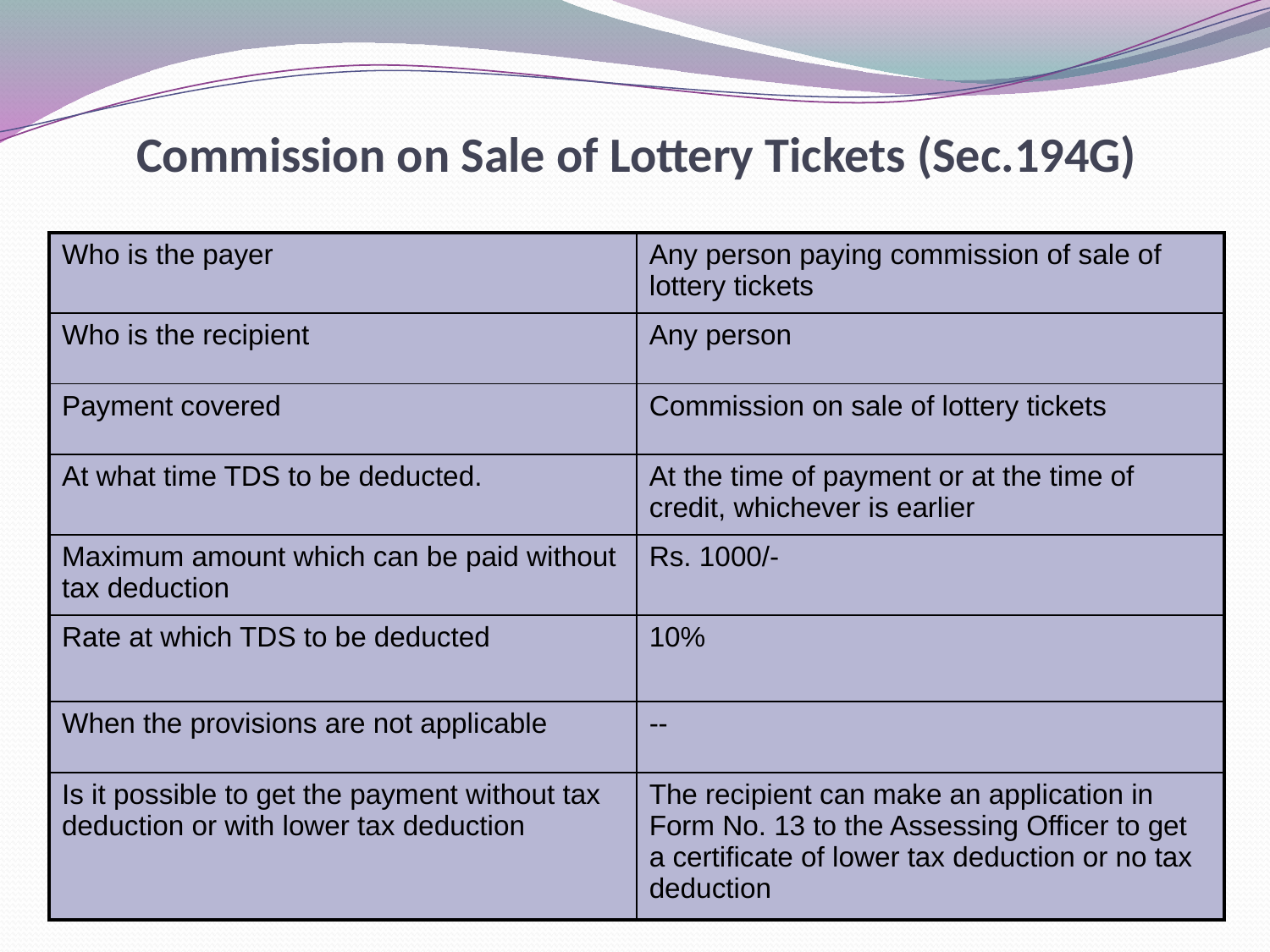

Commission on Sale of Lottery Tickets (Sec.194G)
| Who is the payer | Any person paying commission of sale of lottery tickets |
| --- | --- |
| Who is the recipient | Any person |
| Payment covered | Commission on sale of lottery tickets |
| At what time TDS to be deducted. | At the time of payment or at the time of credit, whichever is earlier |
| Maximum amount which can be paid without tax deduction | Rs. 1000/- |
| Rate at which TDS to be deducted | 10% |
| When the provisions are not applicable | -- |
| Is it possible to get the payment without tax deduction or with lower tax deduction | The recipient can make an application in Form No. 13 to the Assessing Officer to get a certificate of lower tax deduction or no tax deduction |